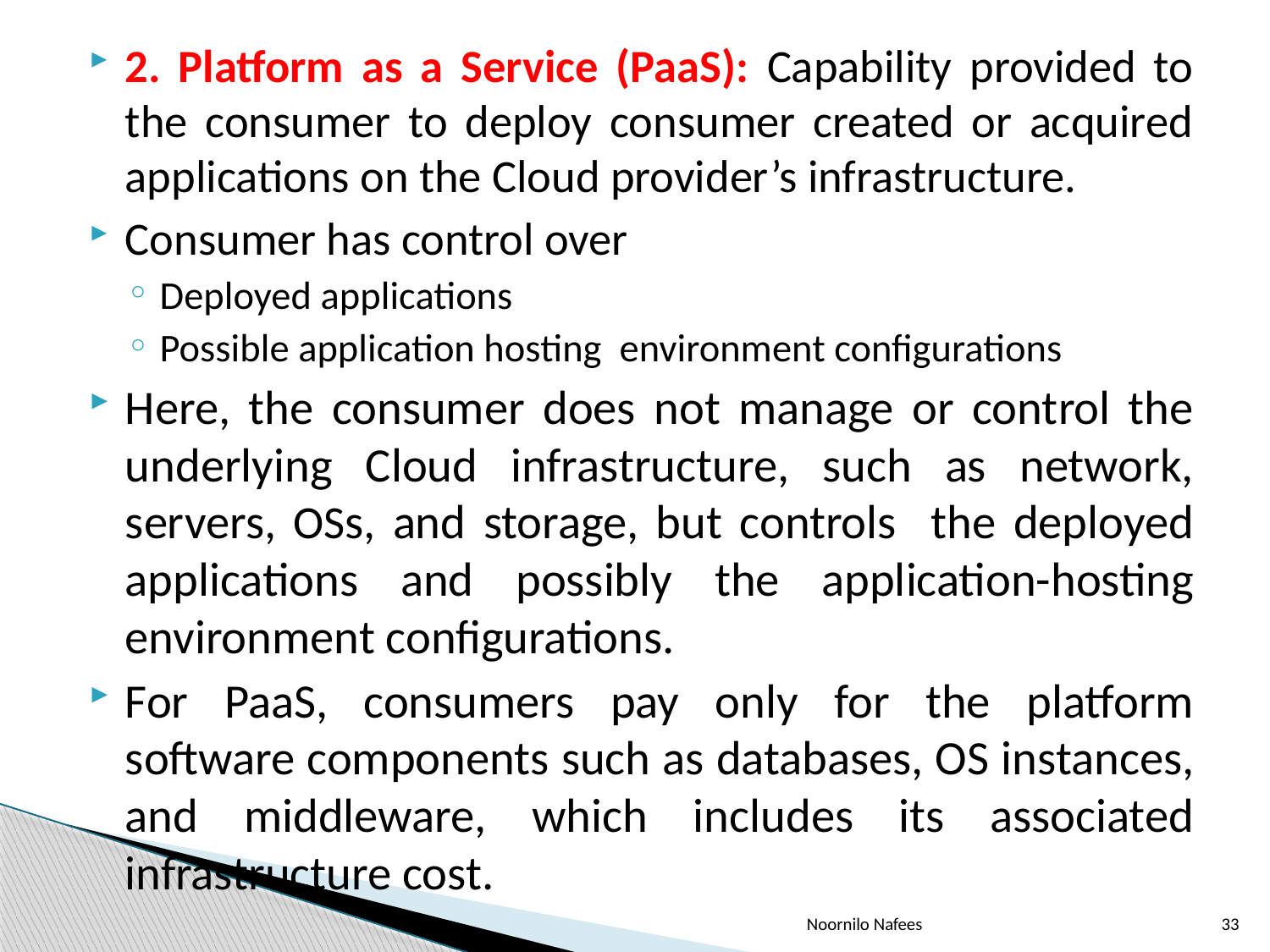

2. Platform as a Service (PaaS): Capability provided to the consumer to deploy consumer created or acquired applications on the Cloud provider’s infrastructure.
Consumer has control over
Deployed applications
Possible application hosting  environment configurations
Here, the consumer does not manage or control the underlying Cloud infrastructure, such as network, servers, OSs, and storage, but controls  the deployed applications and possibly the application-hosting environment configurations.
For PaaS, consumers pay only for the platform software components such as databases, OS instances, and middleware, which includes its associated infrastructure cost.
Noornilo Nafees
33